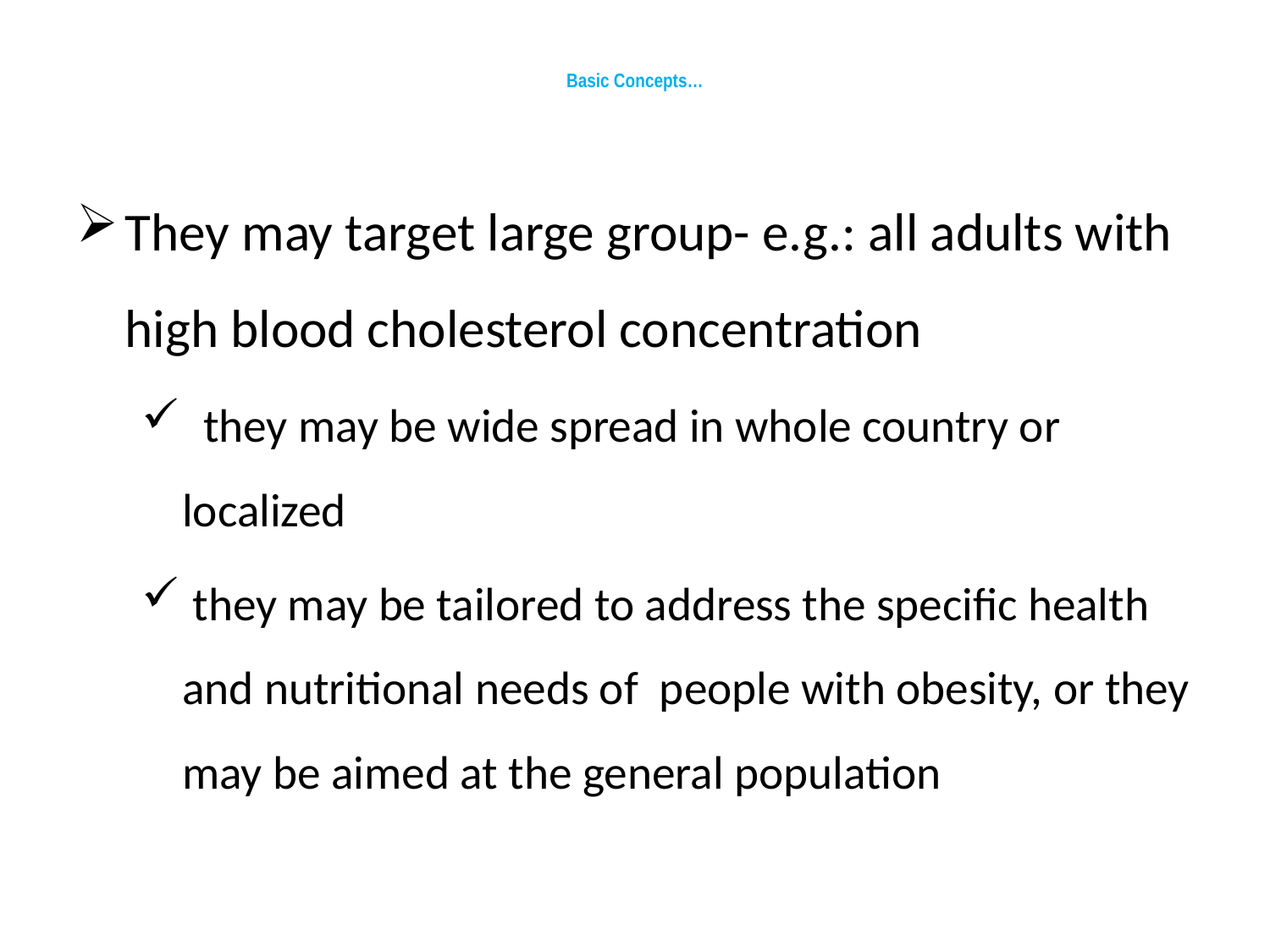

# Basic Concepts…
They may target large group- e.g.: all adults with high blood cholesterol concentration
  they may be wide spread in whole country or localized
 they may be tailored to address the specific health and nutritional needs of  people with obesity, or they may be aimed at the general population